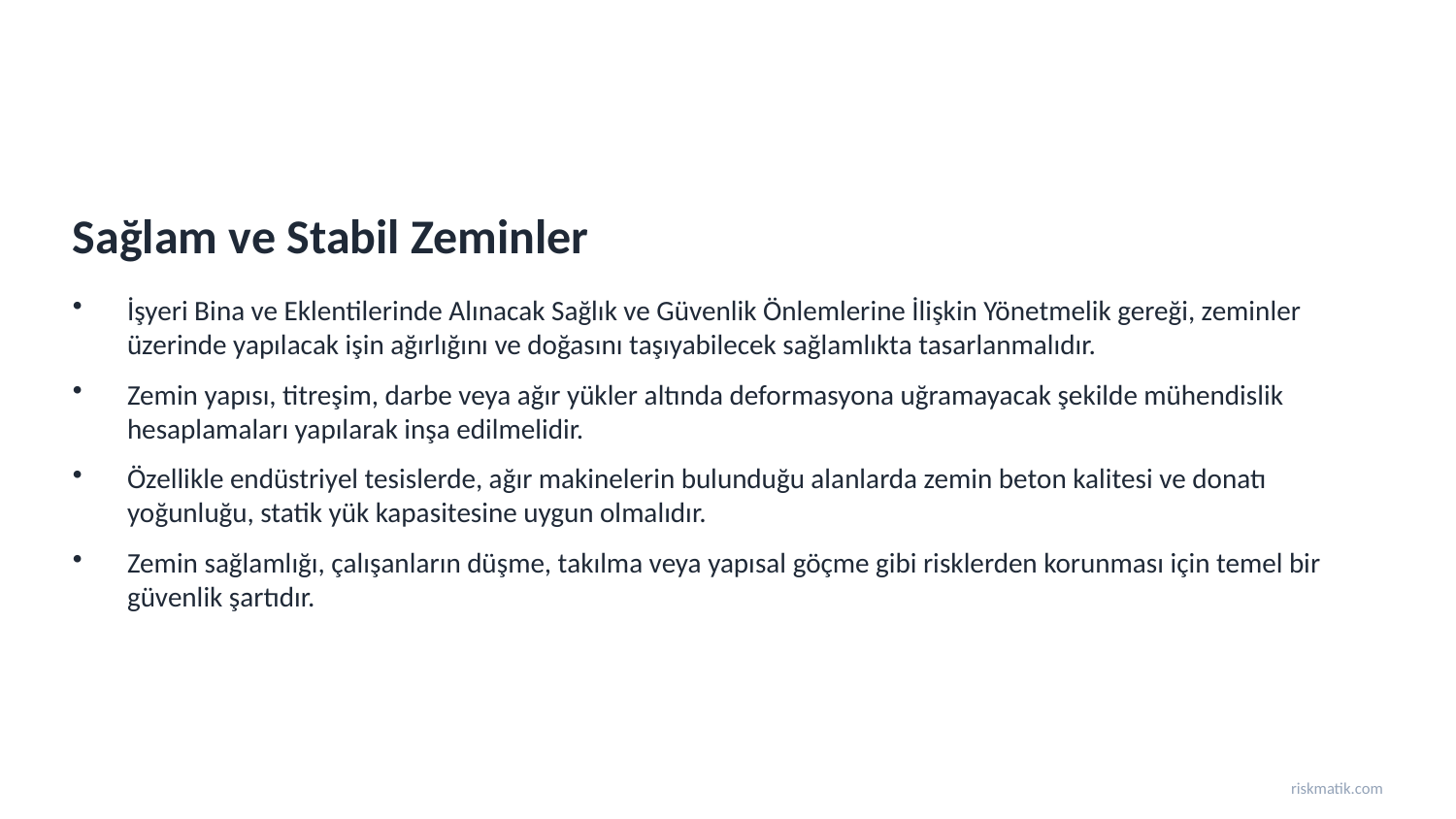

Sağlam ve Stabil Zeminler
İşyeri Bina ve Eklentilerinde Alınacak Sağlık ve Güvenlik Önlemlerine İlişkin Yönetmelik gereği, zeminler üzerinde yapılacak işin ağırlığını ve doğasını taşıyabilecek sağlamlıkta tasarlanmalıdır.
Zemin yapısı, titreşim, darbe veya ağır yükler altında deformasyona uğramayacak şekilde mühendislik hesaplamaları yapılarak inşa edilmelidir.
Özellikle endüstriyel tesislerde, ağır makinelerin bulunduğu alanlarda zemin beton kalitesi ve donatı yoğunluğu, statik yük kapasitesine uygun olmalıdır.
Zemin sağlamlığı, çalışanların düşme, takılma veya yapısal göçme gibi risklerden korunması için temel bir güvenlik şartıdır.
riskmatik.com